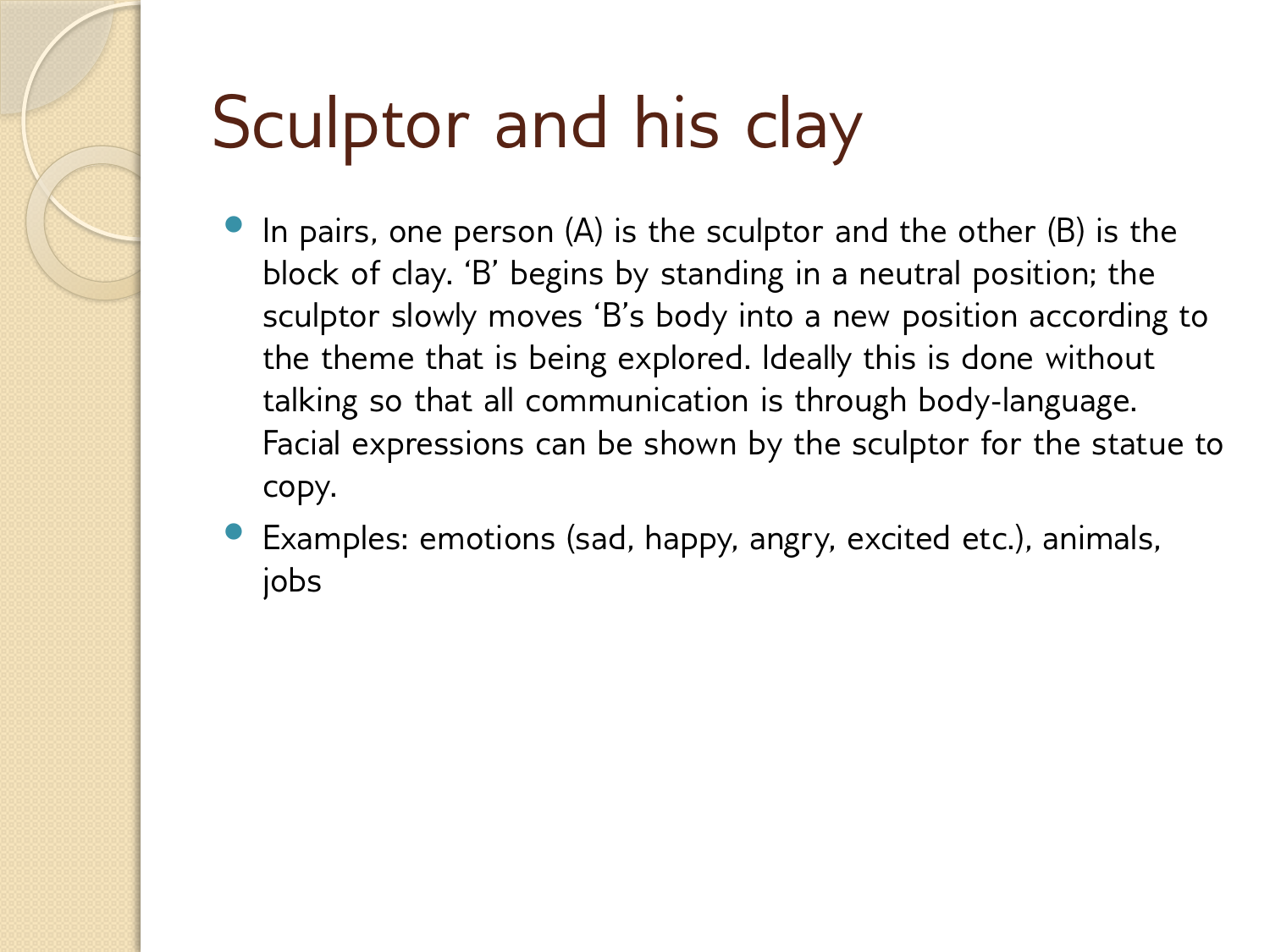

# Sculptor and his clay
In pairs, one person (A) is the sculptor and the other (B) is the block of clay. ‘B’ begins by standing in a neutral position; the sculptor slowly moves ‘B’s body into a new position according to the theme that is being explored. Ideally this is done without talking so that all communication is through body-language. Facial expressions can be shown by the sculptor for the statue to copy.
Examples: emotions (sad, happy, angry, excited etc.), animals,  jobs